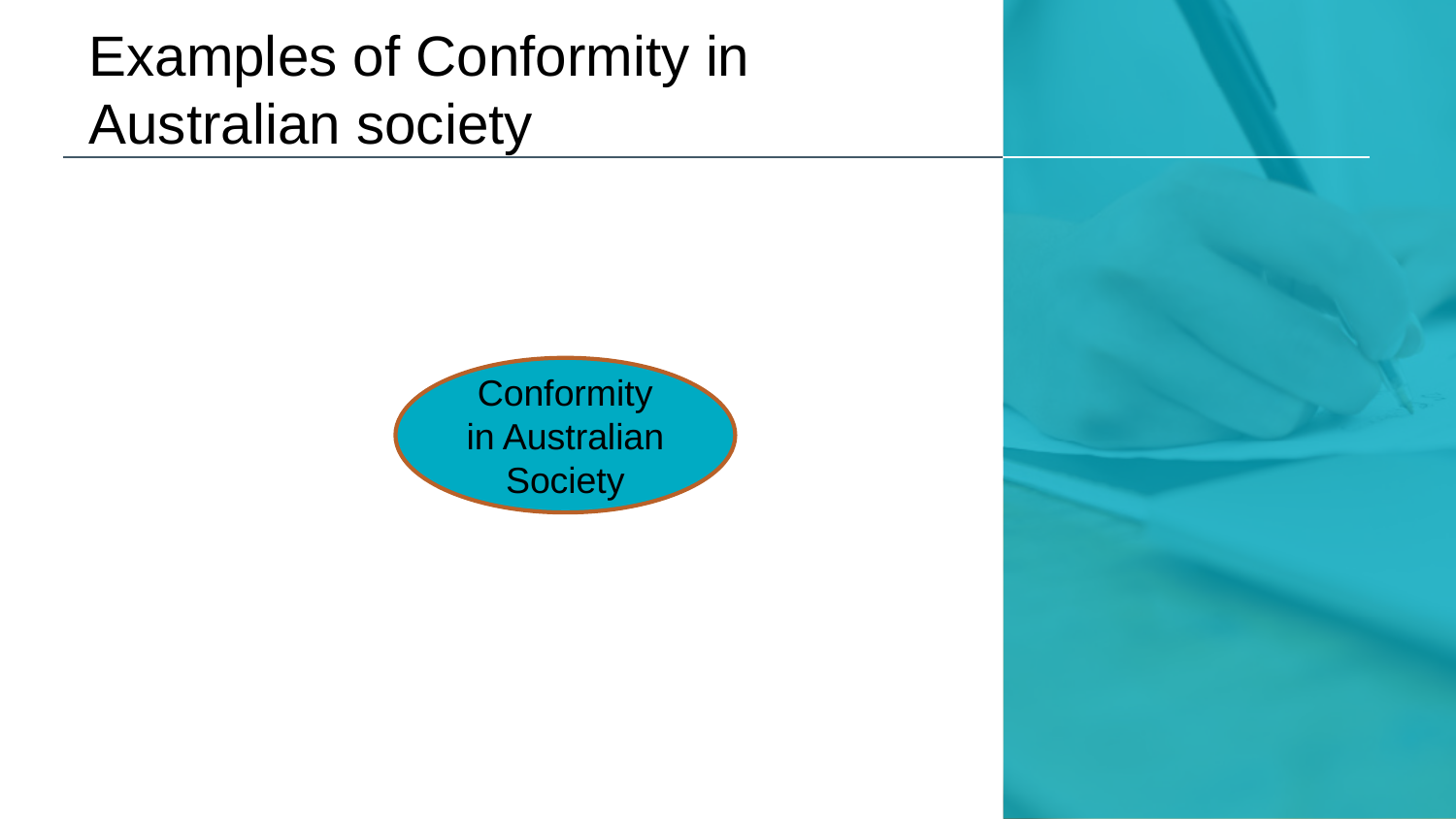

# Examples of Conformity in Australian society
Conformity in Australian Society